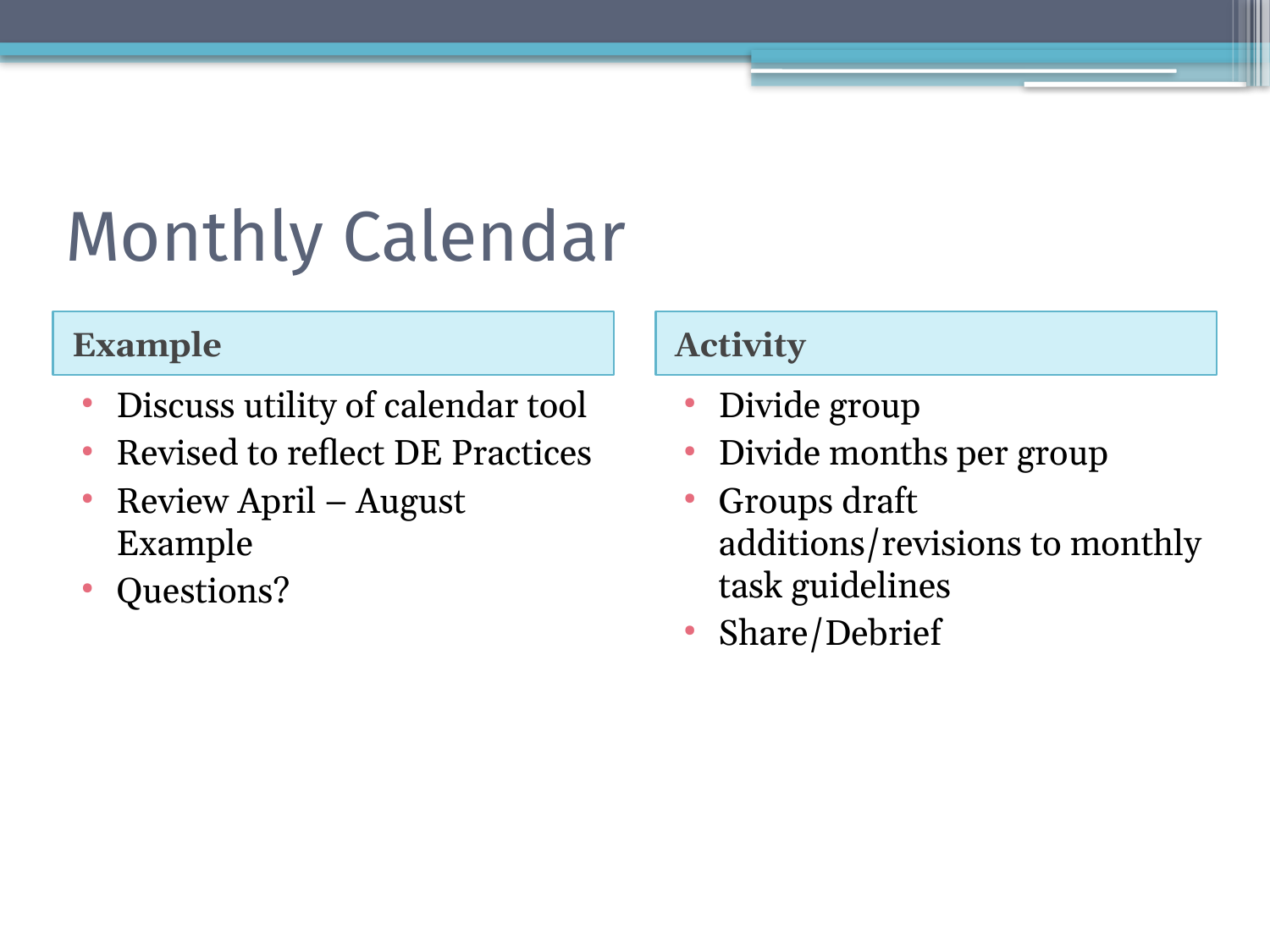

# Monthly Calendar
Example
Activity
Discuss utility of calendar tool
Revised to reflect DE Practices
Review April – August Example
Questions?
Divide group
Divide months per group
Groups draft additions/revisions to monthly task guidelines
Share/Debrief